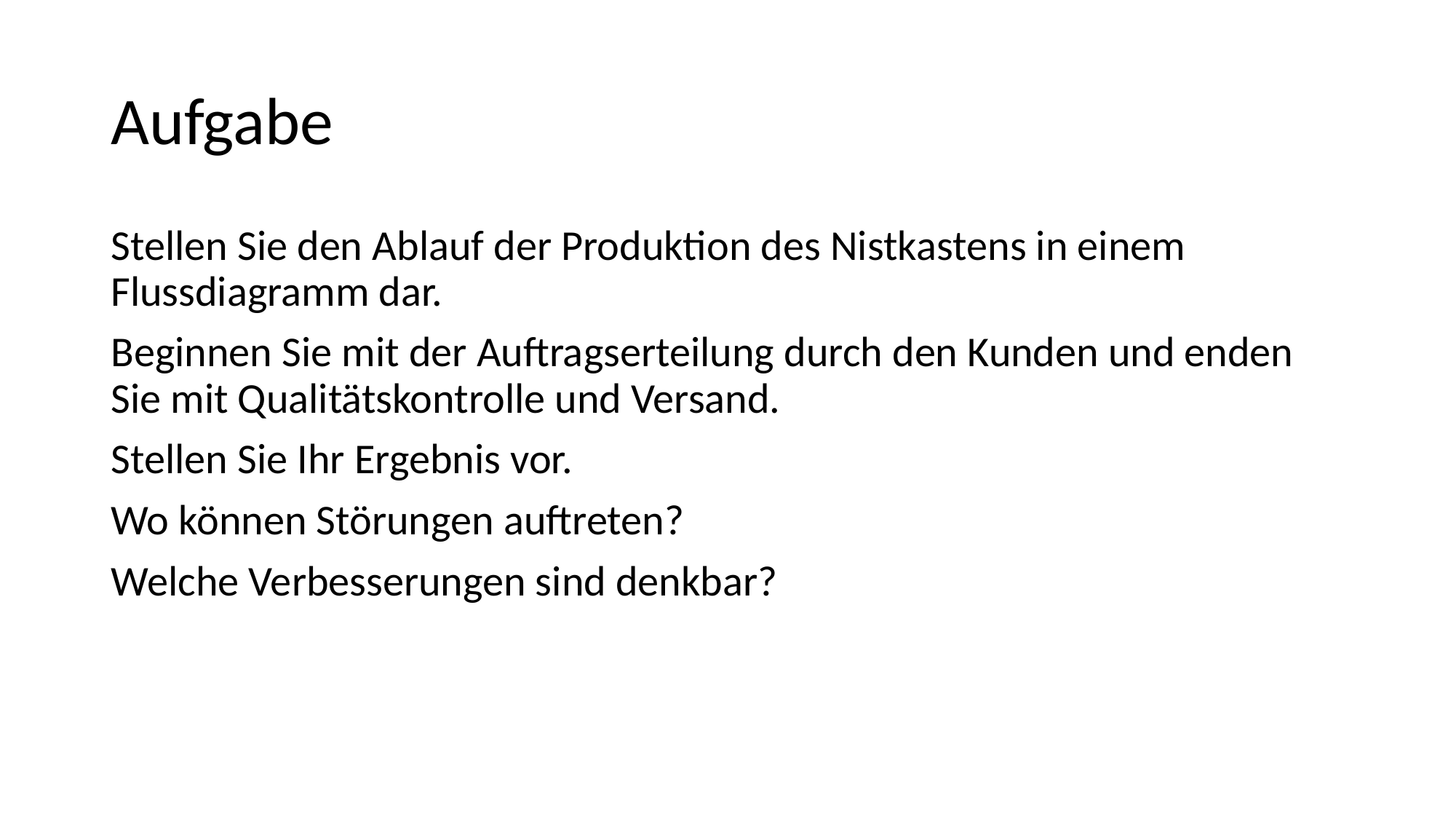

# Aufgabe
Stellen Sie den Ablauf der Produktion des Nistkastens in einem Flussdiagramm dar.
Beginnen Sie mit der Auftragserteilung durch den Kunden und enden Sie mit Qualitätskontrolle und Versand.
Stellen Sie Ihr Ergebnis vor.
Wo können Störungen auftreten?
Welche Verbesserungen sind denkbar?